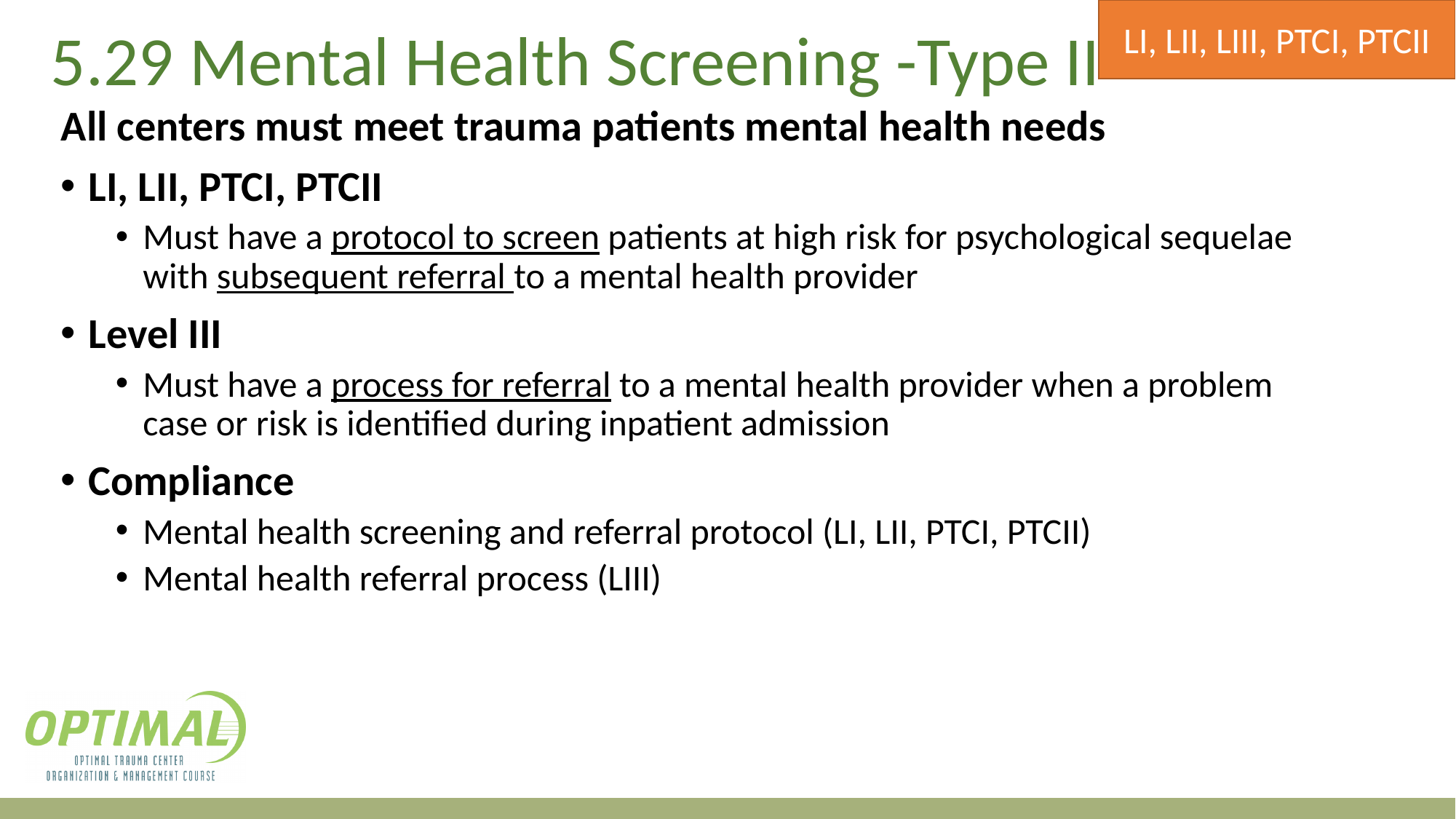

LI, LII, LIII, PTCI, PTCII
# 5.29 Mental Health Screening -Type II
All centers must meet trauma patients mental health needs
LI, LII, PTCI, PTCII
Must have a protocol to screen patients at high risk for psychological sequelae with subsequent referral to a mental health provider
Level III
Must have a process for referral to a mental health provider when a problem case or risk is identified during inpatient admission
Compliance
Mental health screening and referral protocol (LI, LII, PTCI, PTCII)
Mental health referral process (LIII)